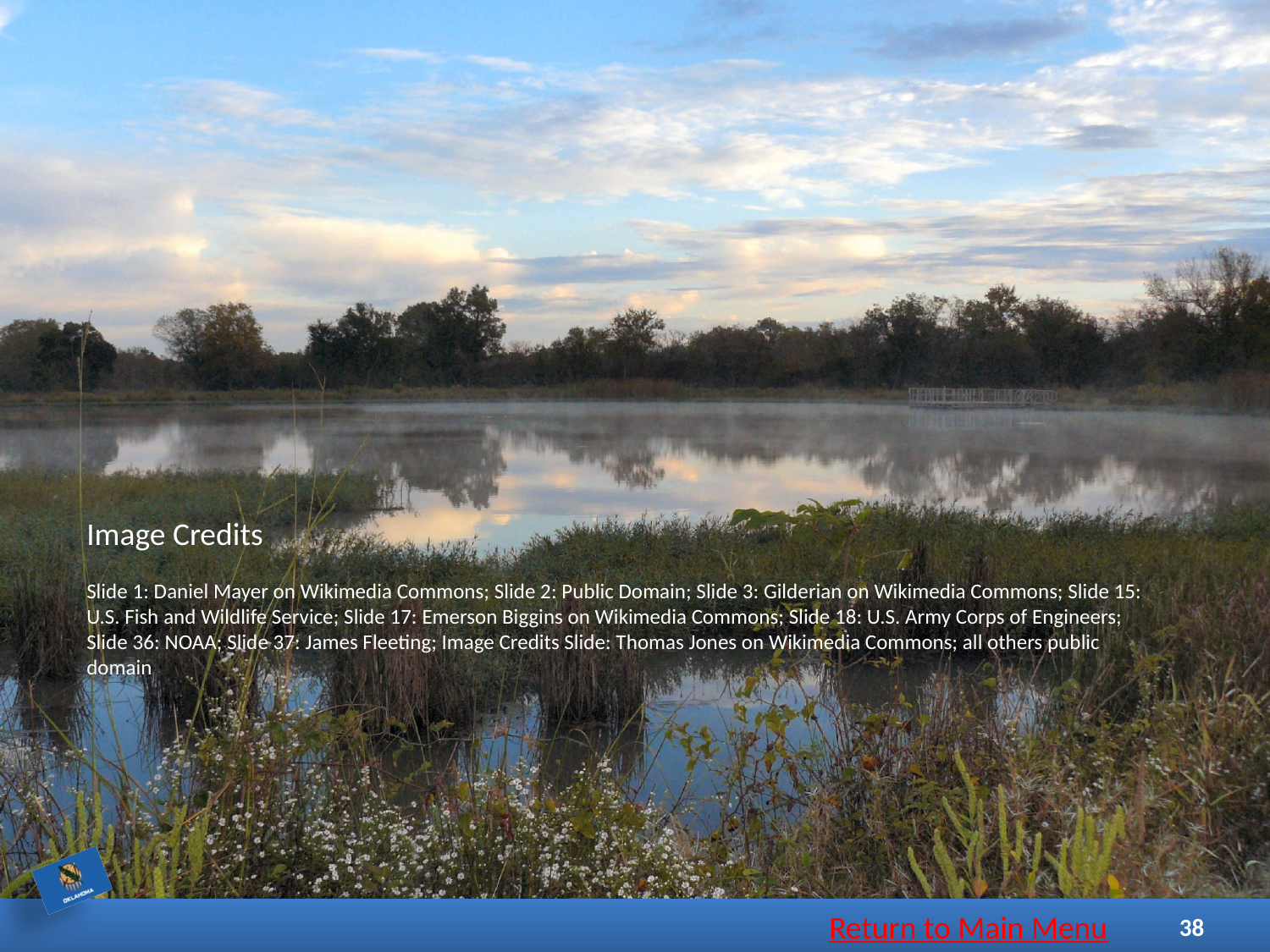

Image Credits

Slide 1: Daniel Mayer on Wikimedia Commons; Slide 2: Public Domain; Slide 3: Gilderian on Wikimedia Commons; Slide 15: U.S. Fish and Wildlife Service; Slide 17: Emerson Biggins on Wikimedia Commons; Slide 18: U.S. Army Corps of Engineers; Slide 36: NOAA; Slide 37: James Fleeting; Image Credits Slide: Thomas Jones on Wikimedia Commons; all others public domain
Return to Main Menu
38